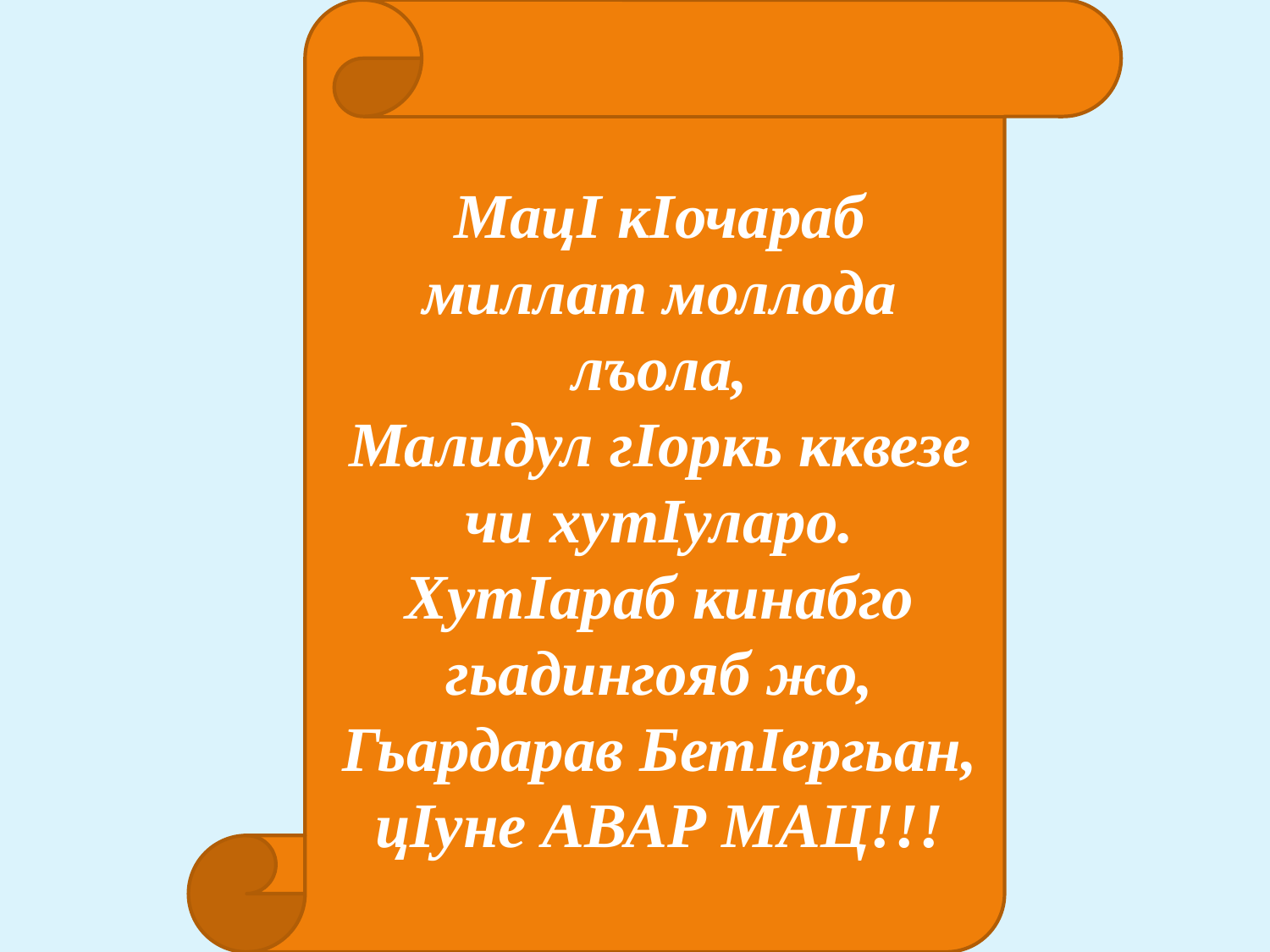

МацI кIочараб миллат моллода лъола,
Малидул гIоркь кквезе чи хутIуларо.
ХутIараб кинабго гьадингояб жо,
Гьардарав БетIергьан, цIуне АВАР МАЦ!!!